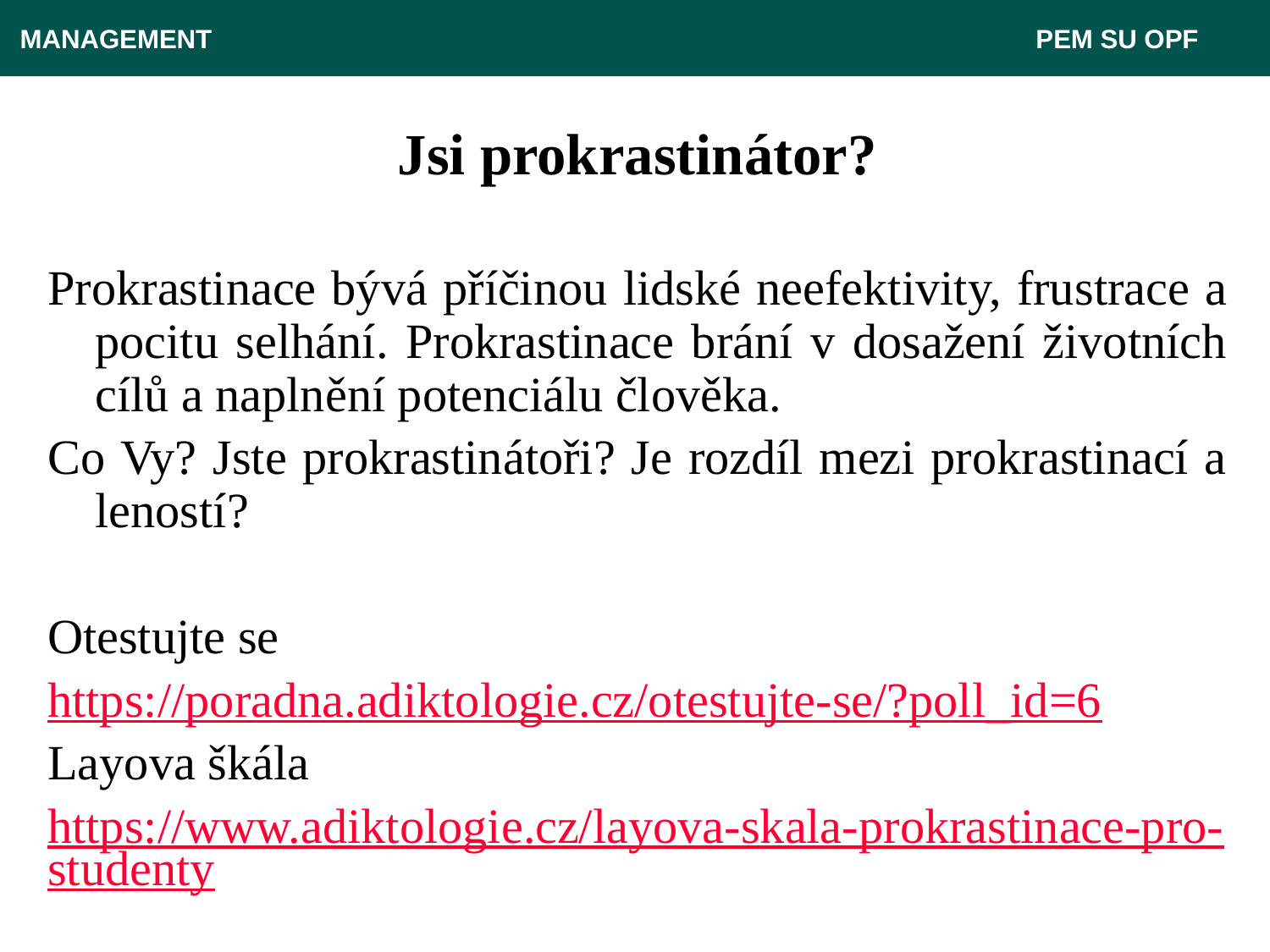

MANAGEMENT 							 PEM SU OPF
# Jsi prokrastinátor?
Prokrastinace bývá příčinou lidské neefektivity, frustrace a pocitu selhání. Prokrastinace brání v dosažení životních cílů a naplnění potenciálu člověka.
Co Vy? Jste prokrastinátoři? Je rozdíl mezi prokrastinací a leností?

Otestujte se
https://poradna.adiktologie.cz/otestujte-se/?poll_id=6
Layova škála
https://www.adiktologie.cz/layova-skala-prokrastinace-pro-studenty